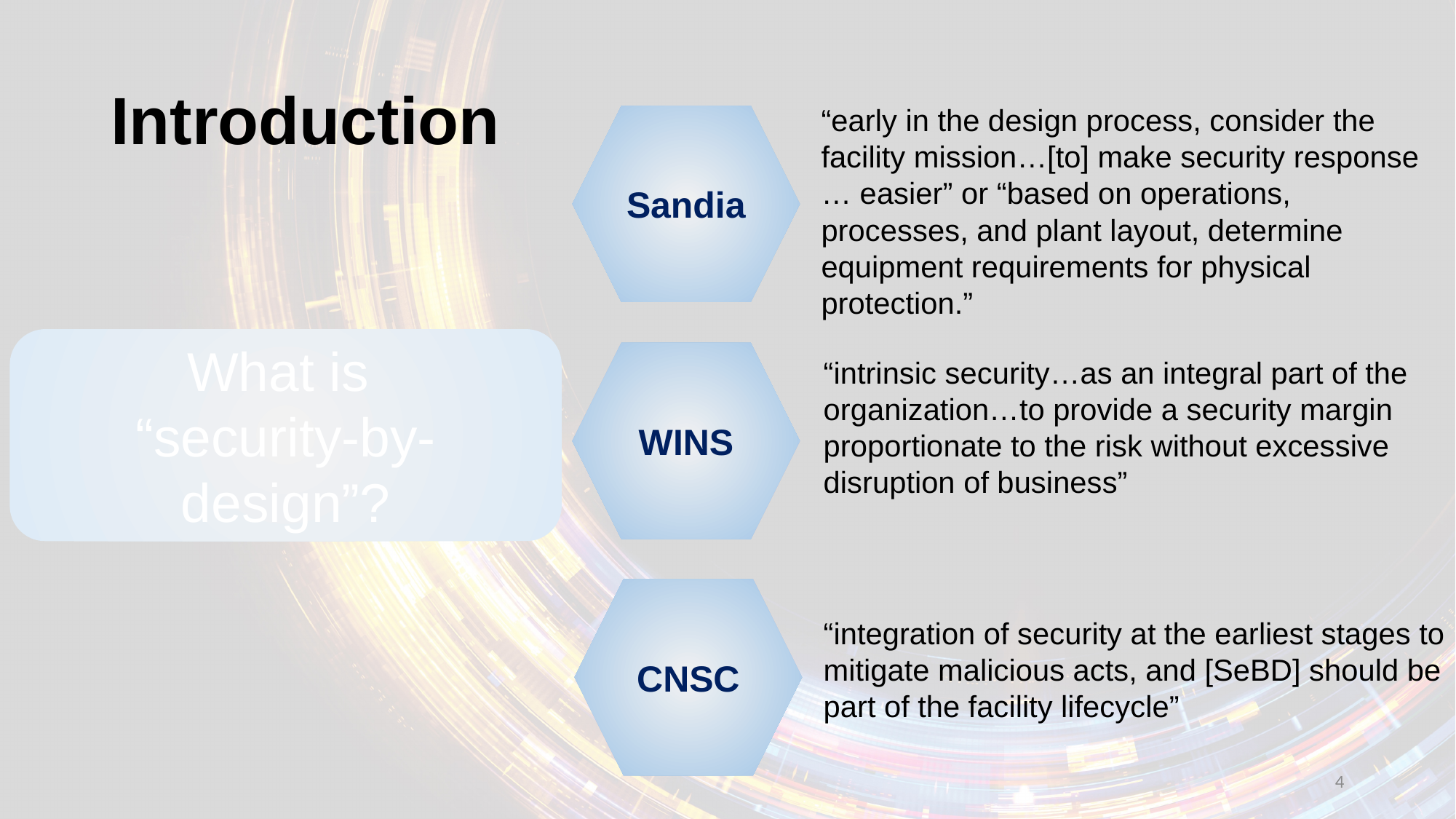

# Introduction
“early in the design process, consider the facility mission…[to] make security response … easier” or “based on operations, processes, and plant layout, determine equipment requirements for physical protection.”
Sandia
What is
“security-by-design”?
WINS
“intrinsic security…as an integral part of the organization…to provide a security margin proportionate to the risk without excessive disruption of business”
CNSC
“integration of security at the earliest stages to mitigate malicious acts, and [SeBD] should be part of the facility lifecycle”
4